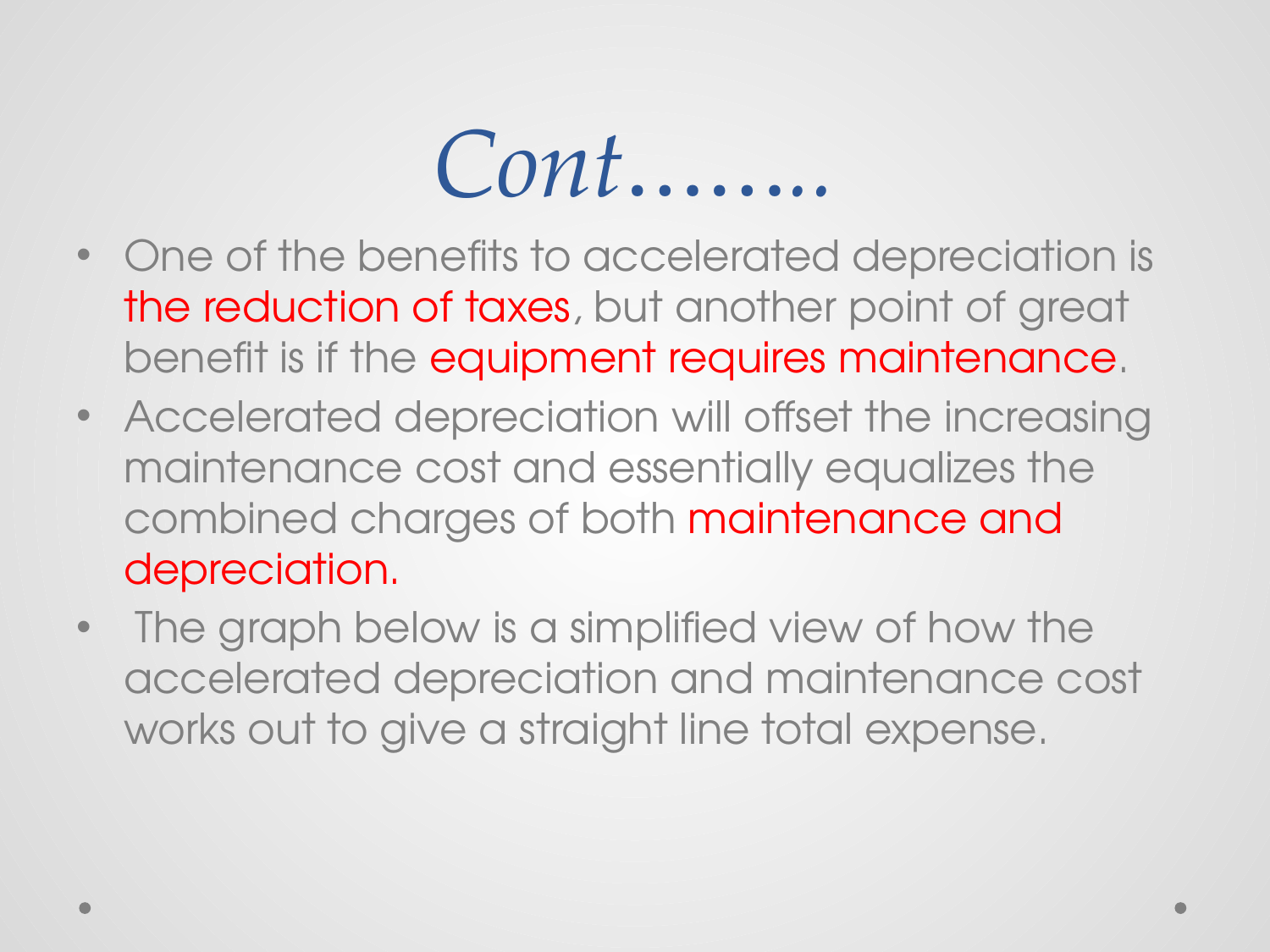

# Cont……..
One of the benefits to accelerated depreciation is the reduction of taxes, but another point of great benefit is if the equipment requires maintenance.
Accelerated depreciation will offset the increasing maintenance cost and essentially equalizes the combined charges of both maintenance and depreciation.
 The graph below is a simplified view of how the accelerated depreciation and maintenance cost works out to give a straight line total expense.